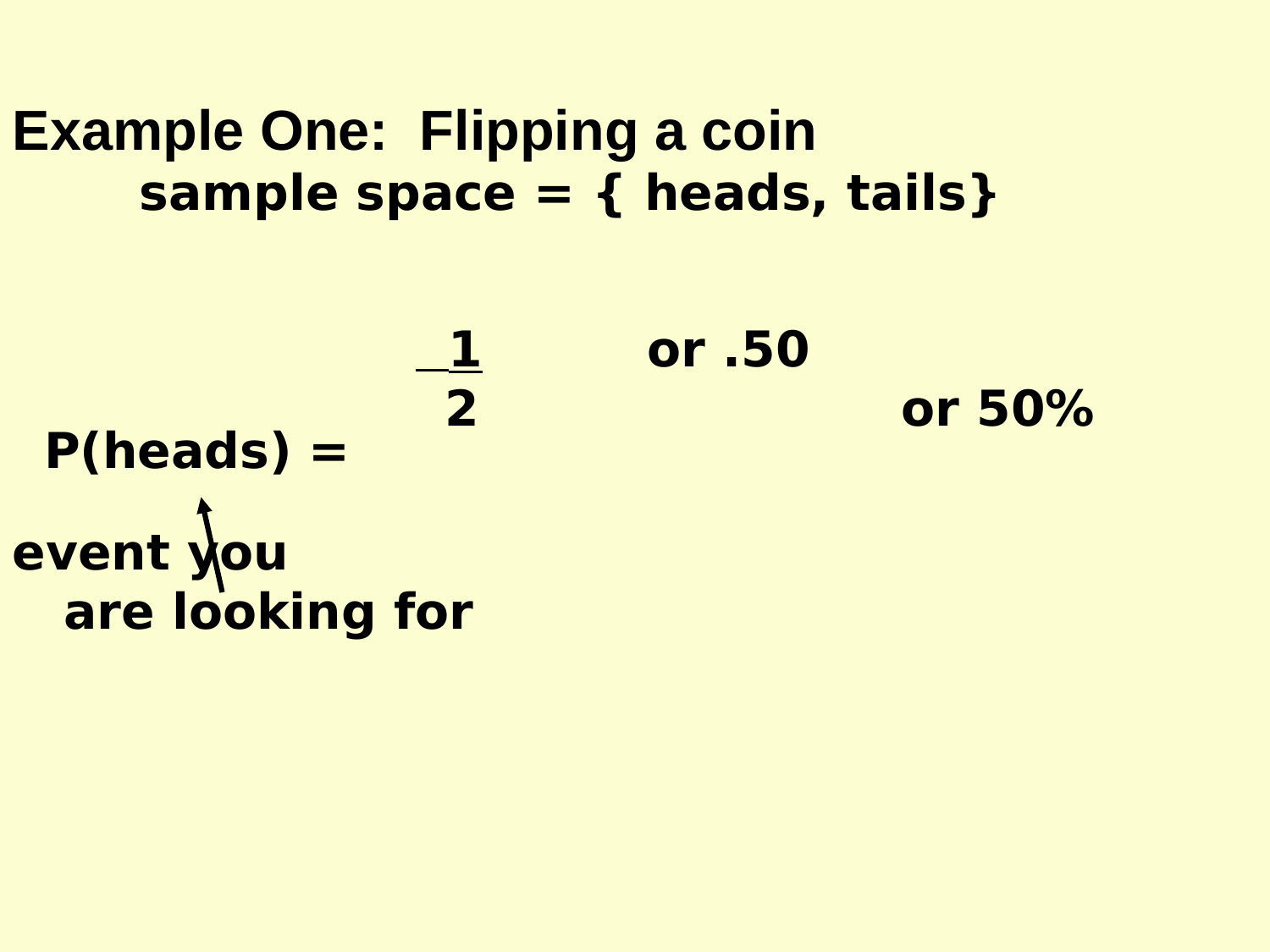

Example One:  Flipping a coin
	sample space = { heads, tails}

			     1		or .50
			   2				or 50%

event you
   are looking for

P(heads) =